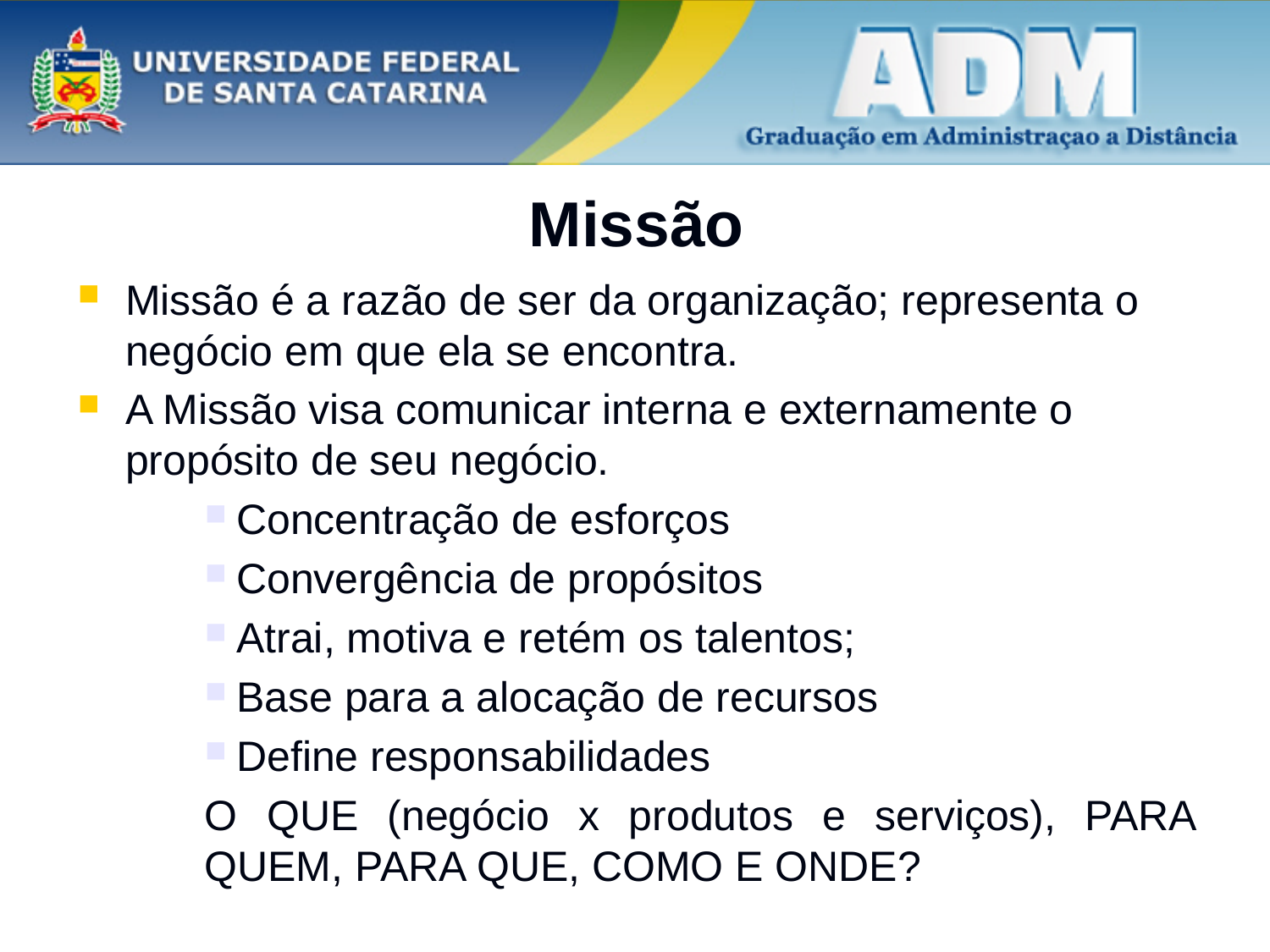

# Missão
Missão é a razão de ser da organização; representa o negócio em que ela se encontra.
A Missão visa comunicar interna e externamente o propósito de seu negócio.
Concentração de esforços
Convergência de propósitos
Atrai, motiva e retém os talentos;
Base para a alocação de recursos
Define responsabilidades
O QUE (negócio x produtos e serviços), PARA QUEM, PARA QUE, COMO E ONDE?